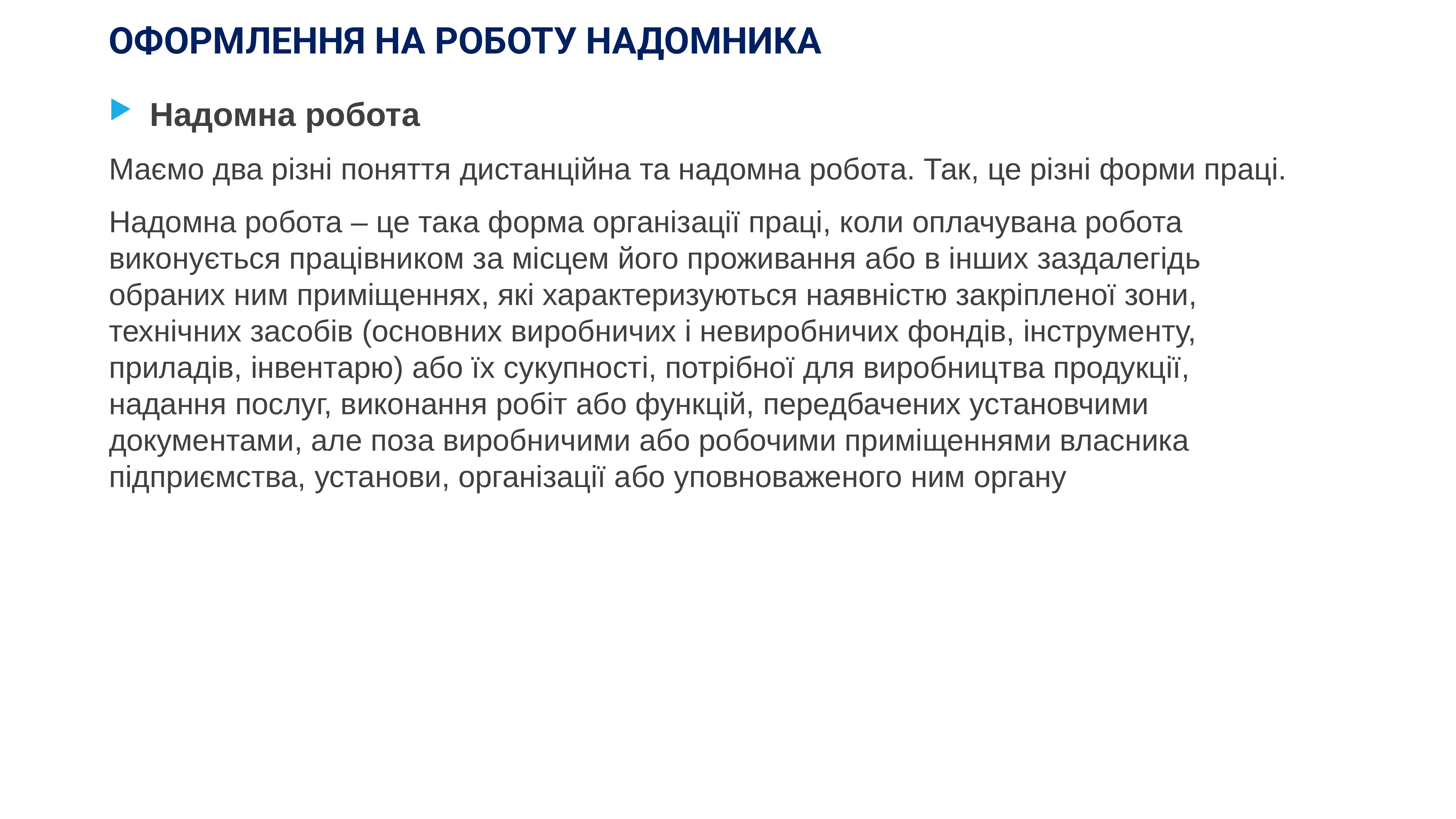

# ОФОРМЛЕННЯ НА РОБОТУ НАДОМНИКА
Надомна робота
Маємо два різні поняття дистанційна та надомна робота. Так, це різні форми праці.
Надомна робота – це така форма організації праці, коли оплачувана робота виконується працівником за місцем його проживання або в інших заздалегідь обраних ним приміщеннях, які характеризуються наявністю закріпленої зони, технічних засобів (основних виробничих і невиробничих фондів, інструменту, приладів, інвентарю) або їх сукупності, потрібної для виробництва продукції, надання послуг, виконання робіт або функцій, передбачених установчими документами, але поза виробничими або робочими приміщеннями власника підприємства, установи, організації або уповноваженого ним органу
www.ibuh.info
56